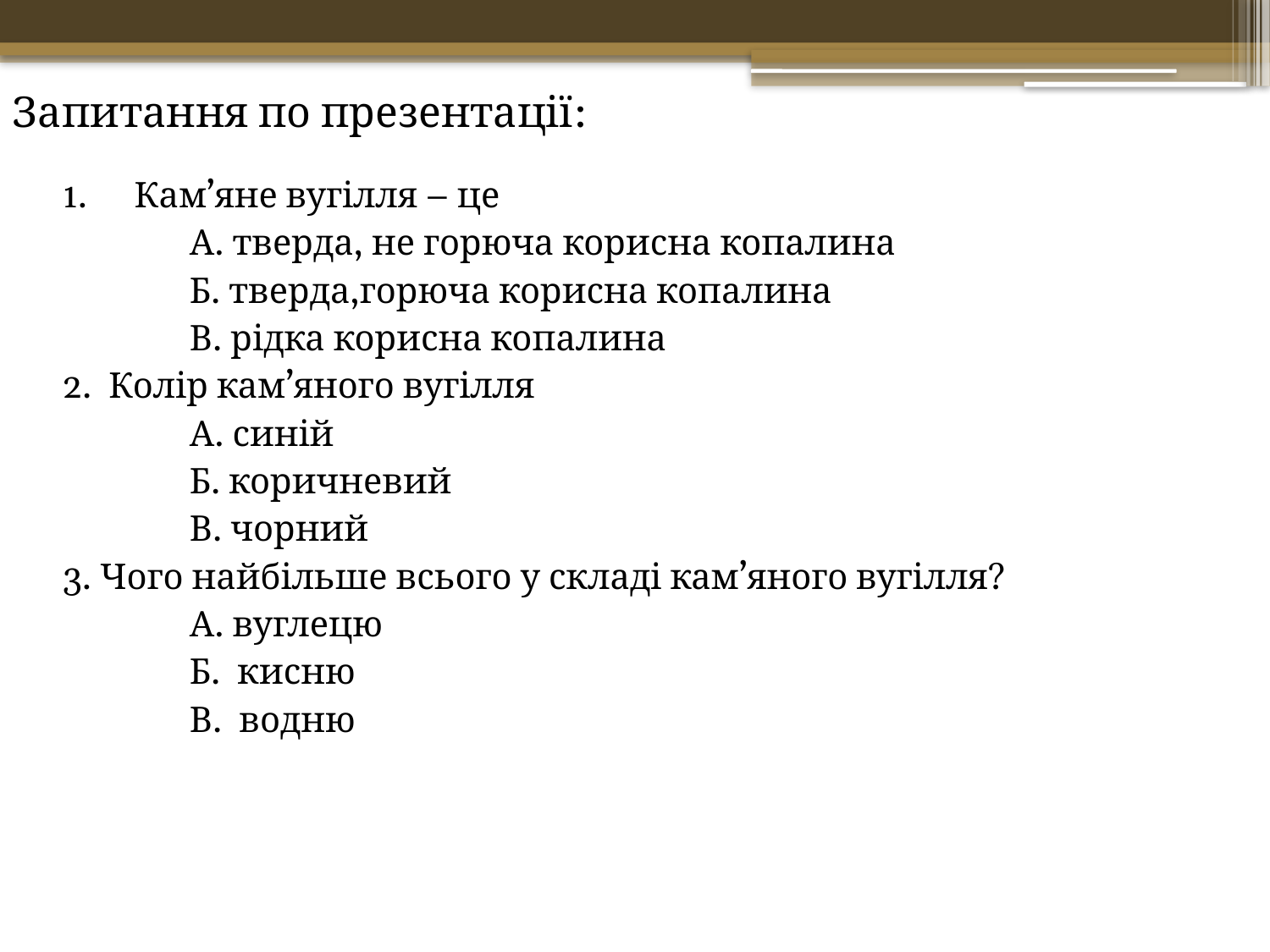

# Запитання по презентації:
Кам’яне вугілля – це
               А. тверда, не горюча корисна копалина
               Б. тверда,горюча корисна копалина
               В. рідка корисна копалина
2.  Колір кам’яного вугілля
               А. синій
               Б. коричневий
               В. чорний
3. Чого найбільше всього у складі кам’яного вугілля?
               А. вуглецю
               Б.  кисню
               В.  водню